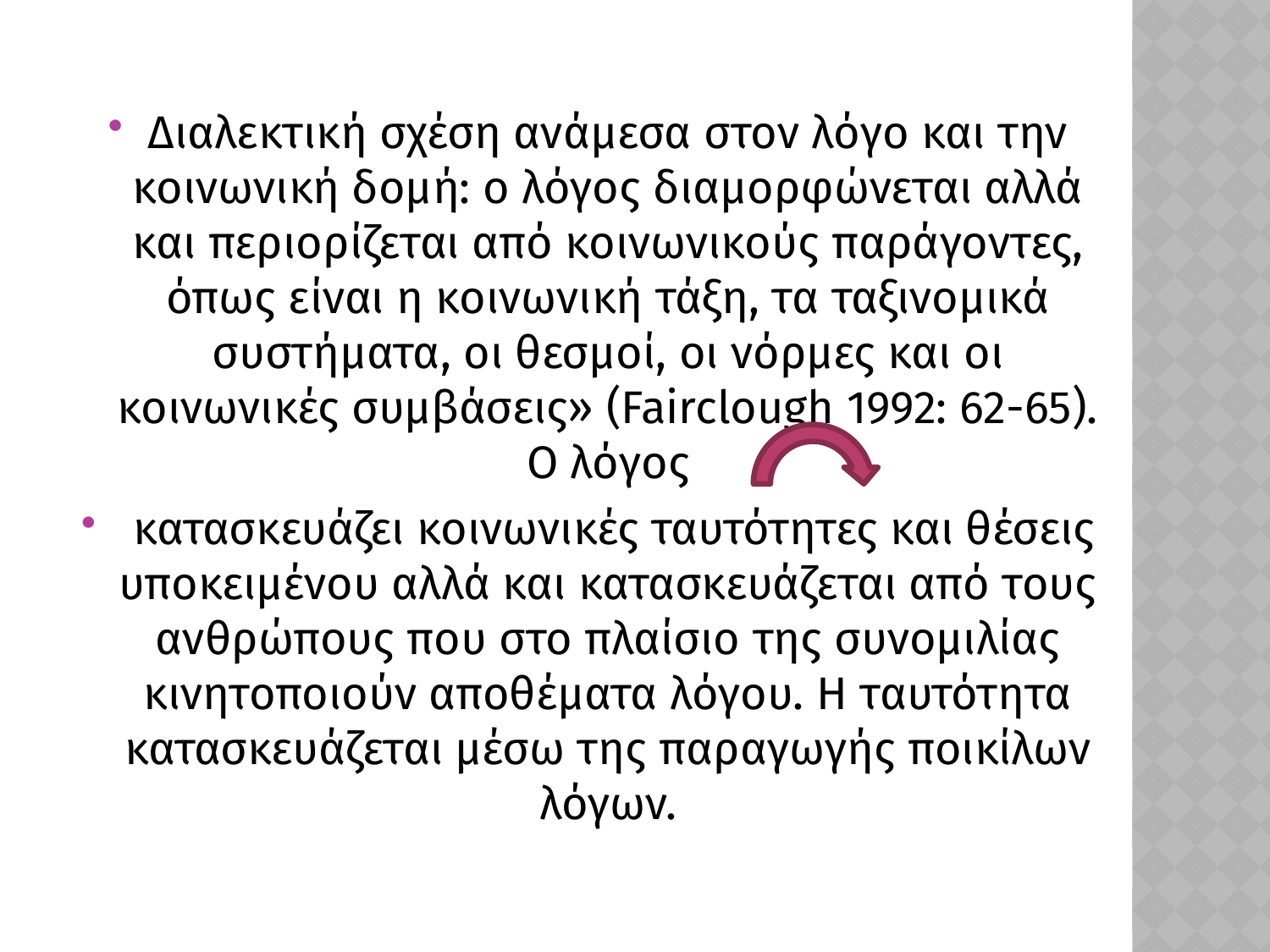

Διαλεκτική σχέση ανάμεσα στον λόγο και την κοινωνική δομή: ο λόγος διαμορφώνεται αλλά και περιορίζεται από κοινωνικούς παράγοντες, όπως είναι η κοινωνική τάξη, τα ταξινομικά συστήματα, οι θεσμοί, οι νόρμες και οι κοινωνικές συμβάσεις» (Fairclough 1992: 62-65). Ο λόγος
 κατασκευάζει κοινωνικές ταυτότητες και θέσεις υποκειμένου αλλά και κατασκευάζεται από τους ανθρώπους που στο πλαίσιο της συνομιλίας κινητοποιούν αποθέματα λόγου. Η ταυτότητα κατασκευάζεται μέσω της παραγωγής ποικίλων λόγων.